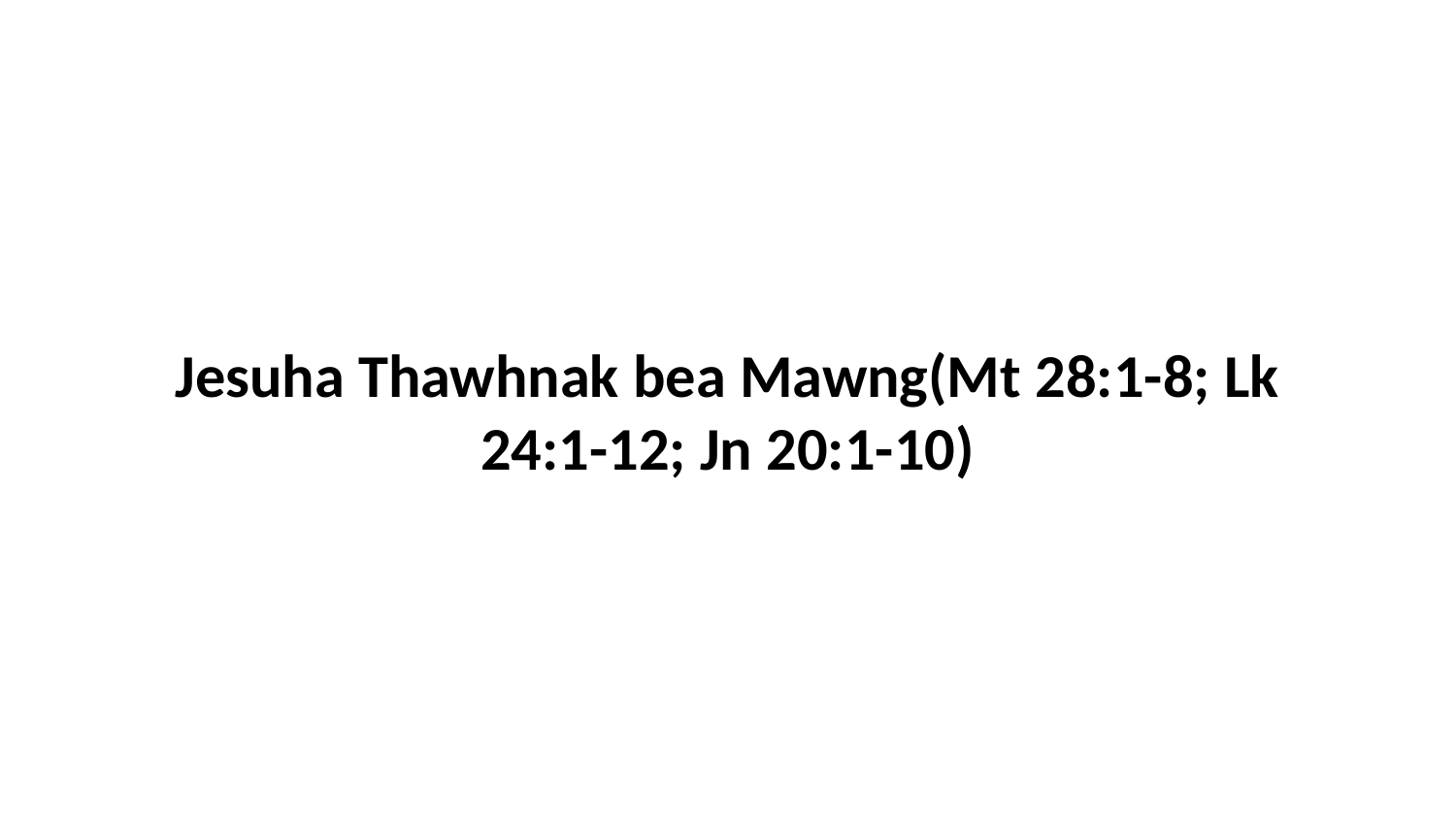

Jesuha Thawhnak bea Mawng(Mt 28:1-8; Lk 24:1-12; Jn 20:1-10)